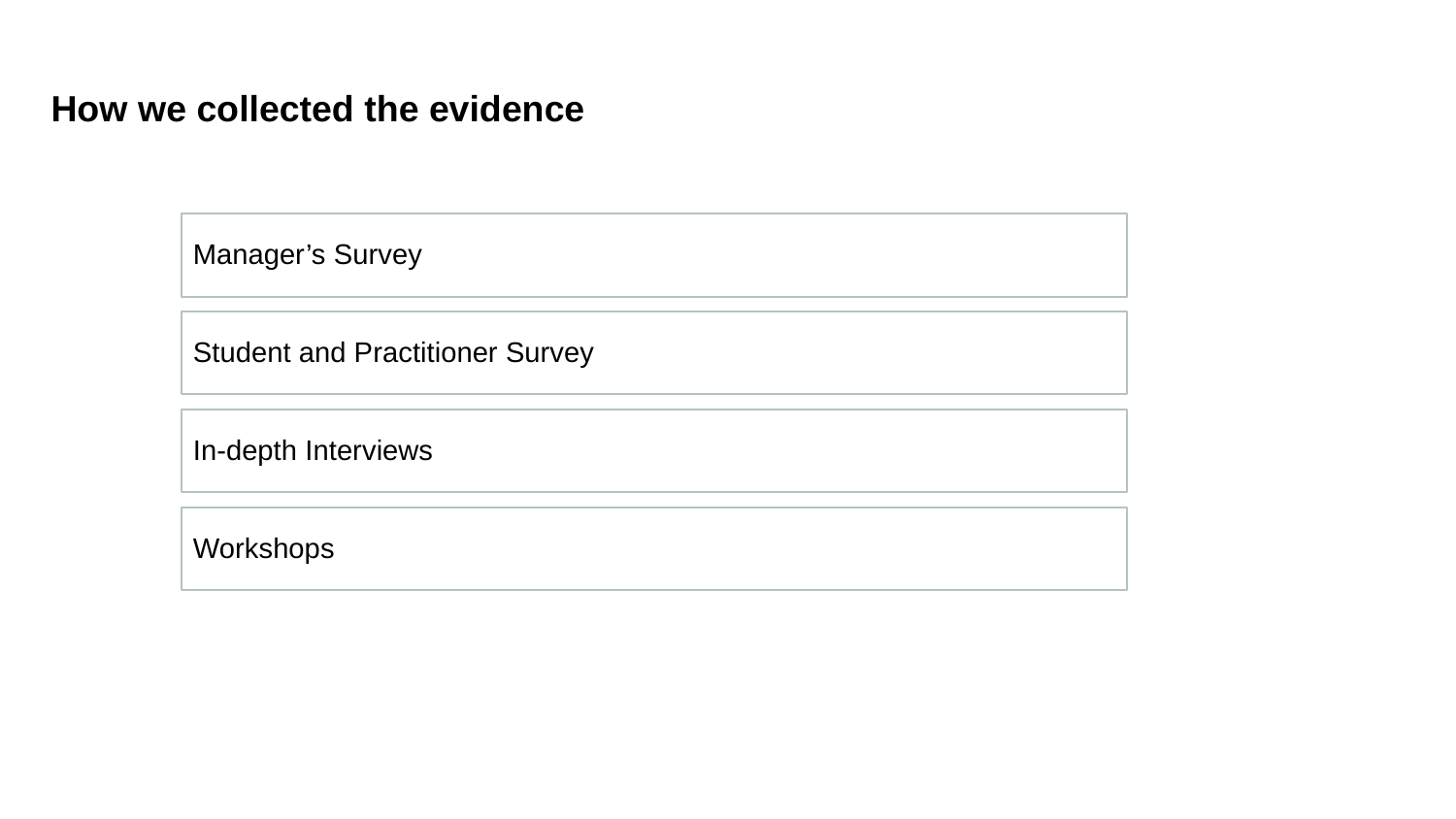

# How we collected the evidence
Manager’s Survey
Student and Practitioner Survey
In-depth Interviews
Workshops